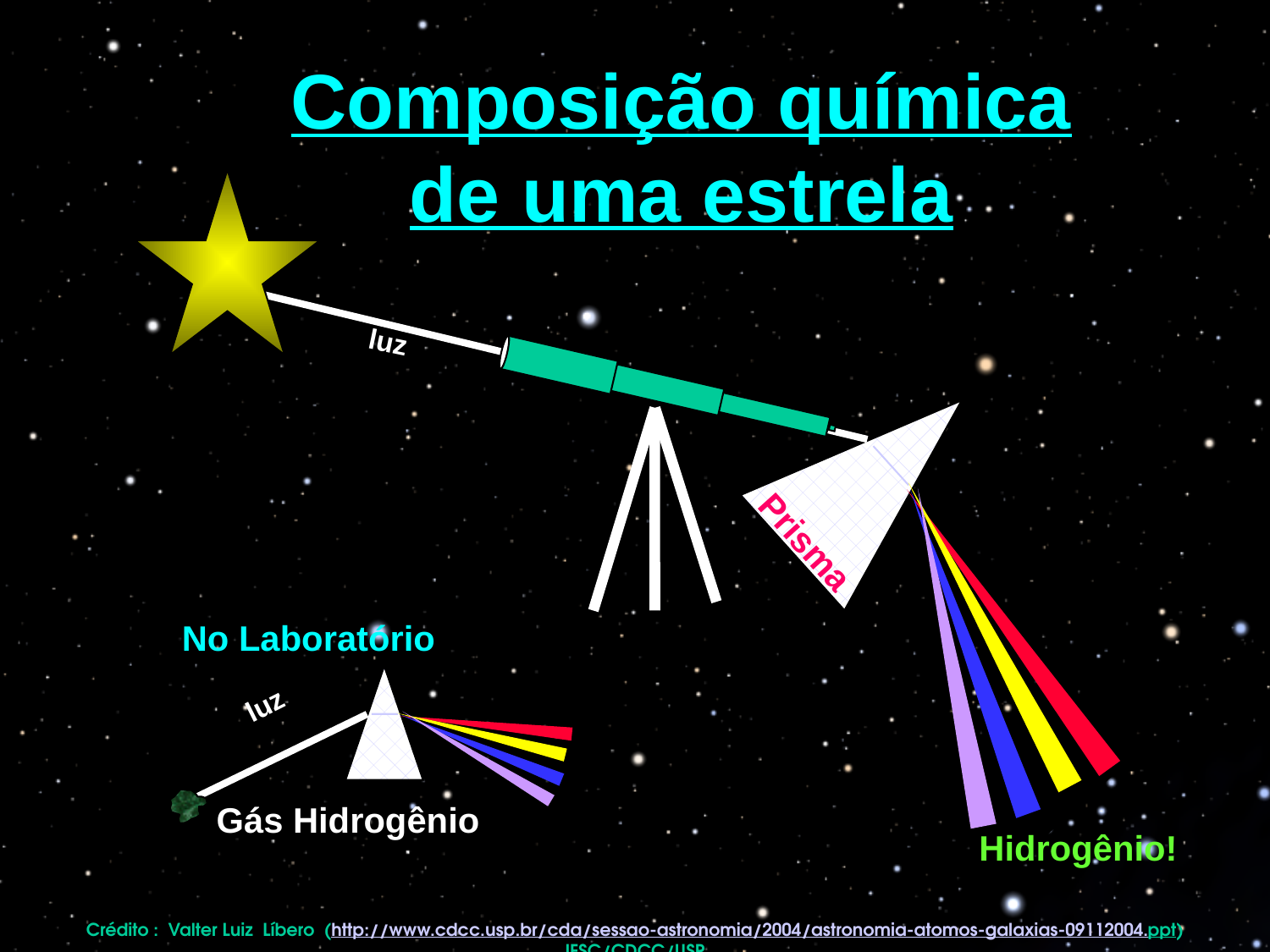

Composição química de uma estrela

luz

Prisma
No Laboratório

Gás Hidrogênio
luz

Hidrogênio!
Crédito :  Valter Luiz  Líbero  (http://www.cdcc.usp.br/cda/sessao-astronomia/2004/astronomia-atomos-galaxias-09112004.ppt) IFSC/CDCC/USP